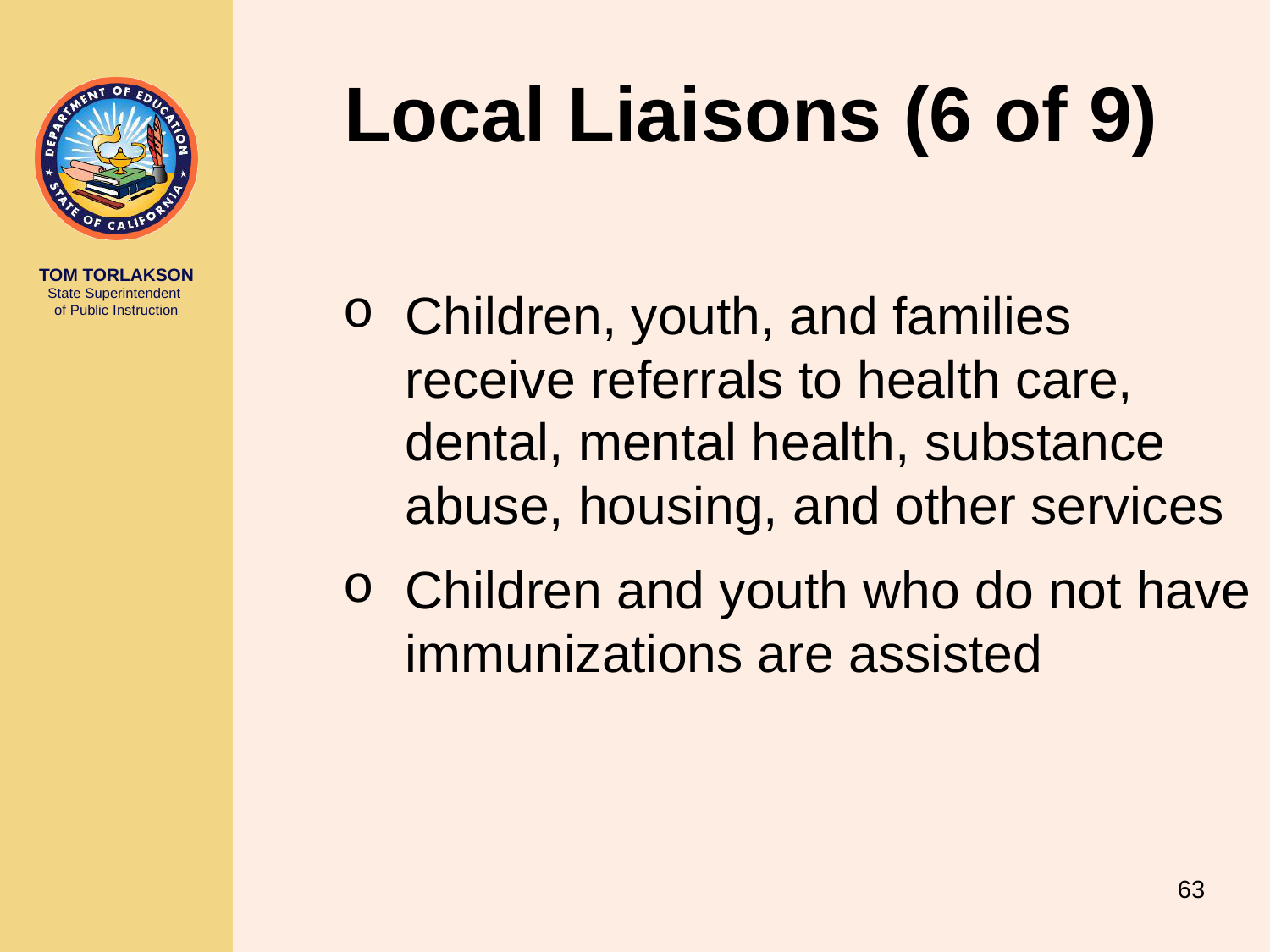

# Local Liaisons (6 of 9)
Children, youth, and families receive referrals to health care, dental, mental health, substance abuse, housing, and other services
Children and youth who do not have immunizations are assisted

63